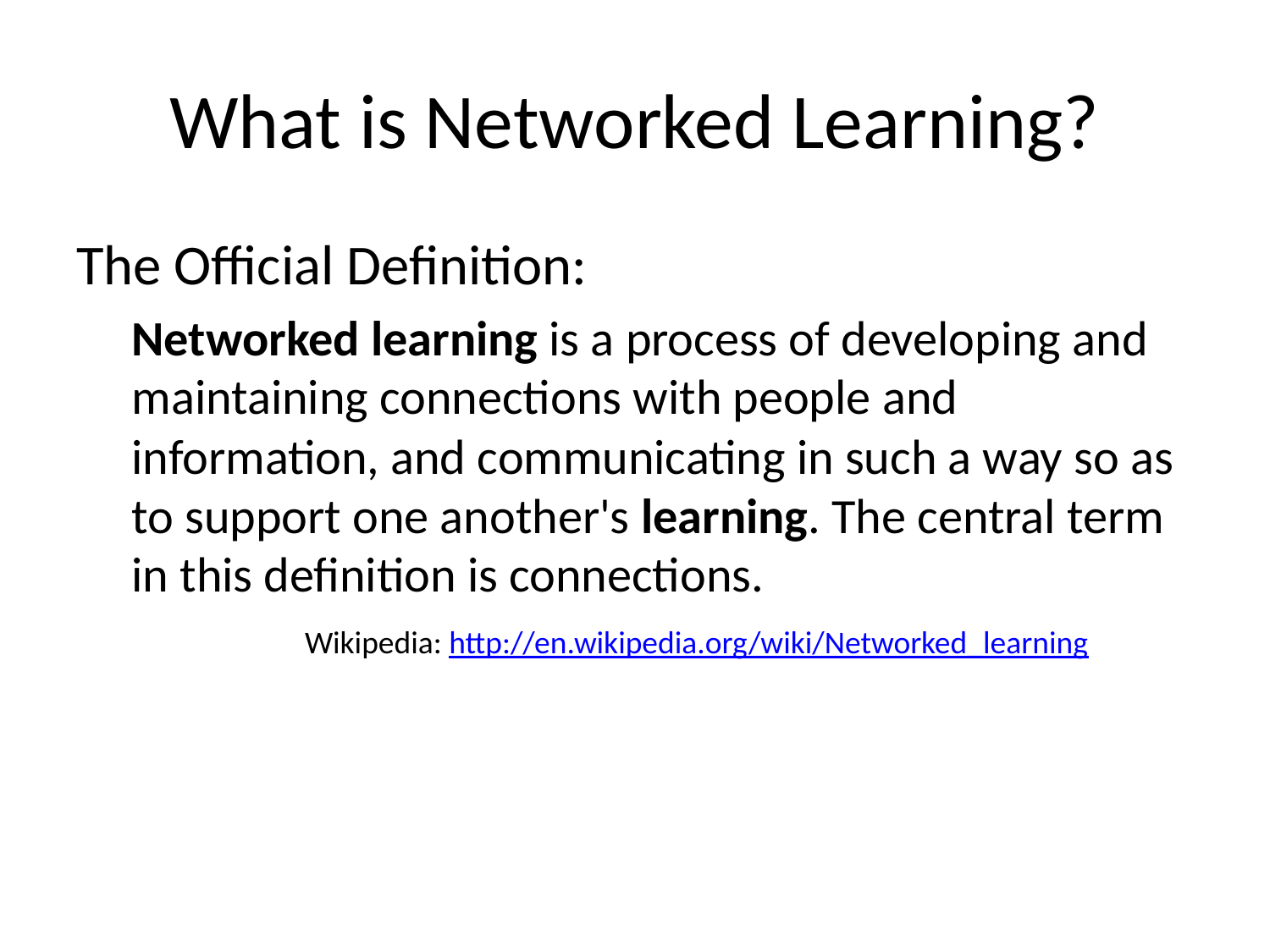

# What is Networked Learning?
The Official Definition:
Networked learning is a process of developing and maintaining connections with people and information, and communicating in such a way so as to support one another's learning. The central term in this definition is connections.
Wikipedia: http://en.wikipedia.org/wiki/Networked_learning